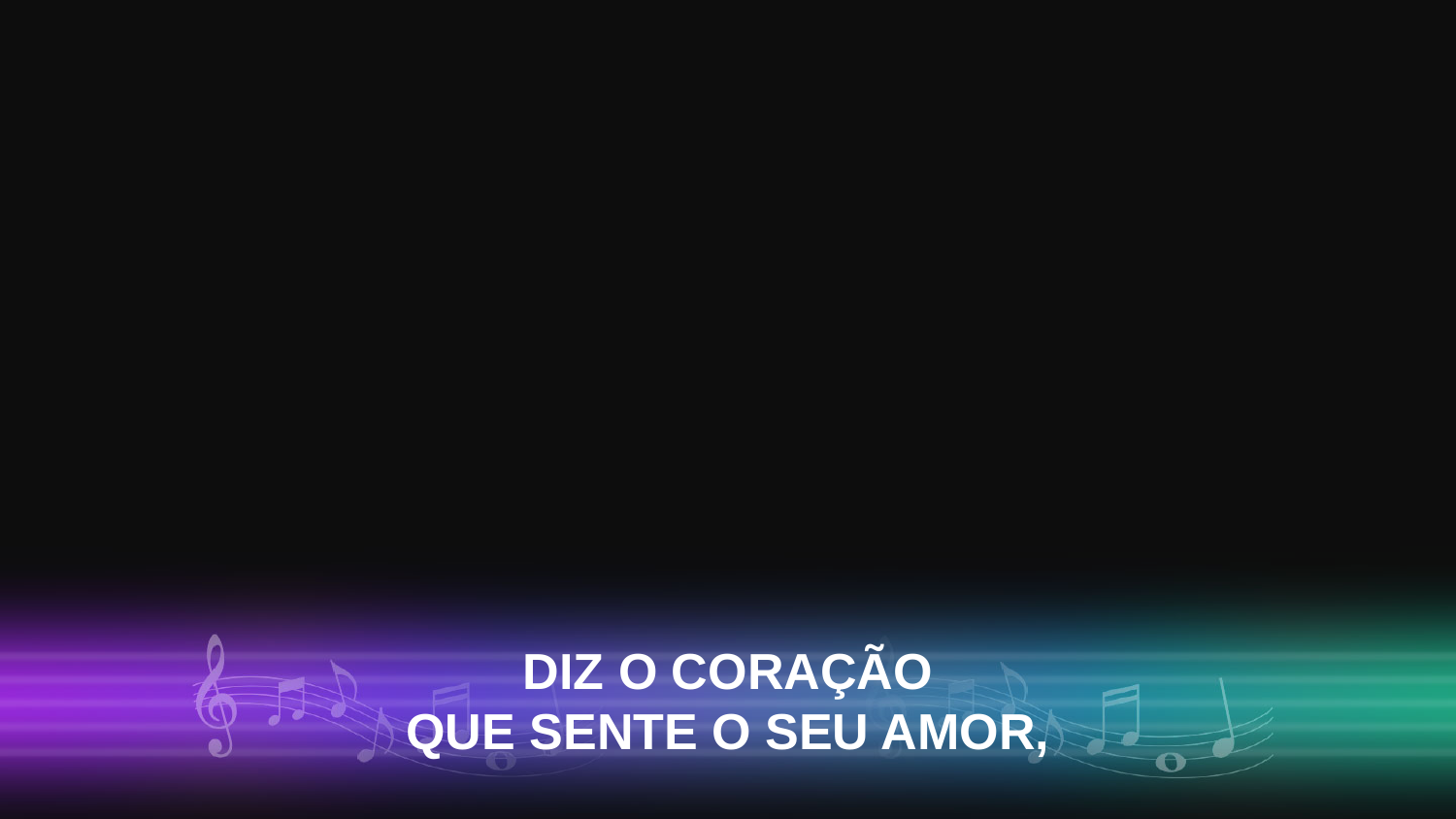

DIZ O CORAÇÃO
QUE SENTE O SEU AMOR,